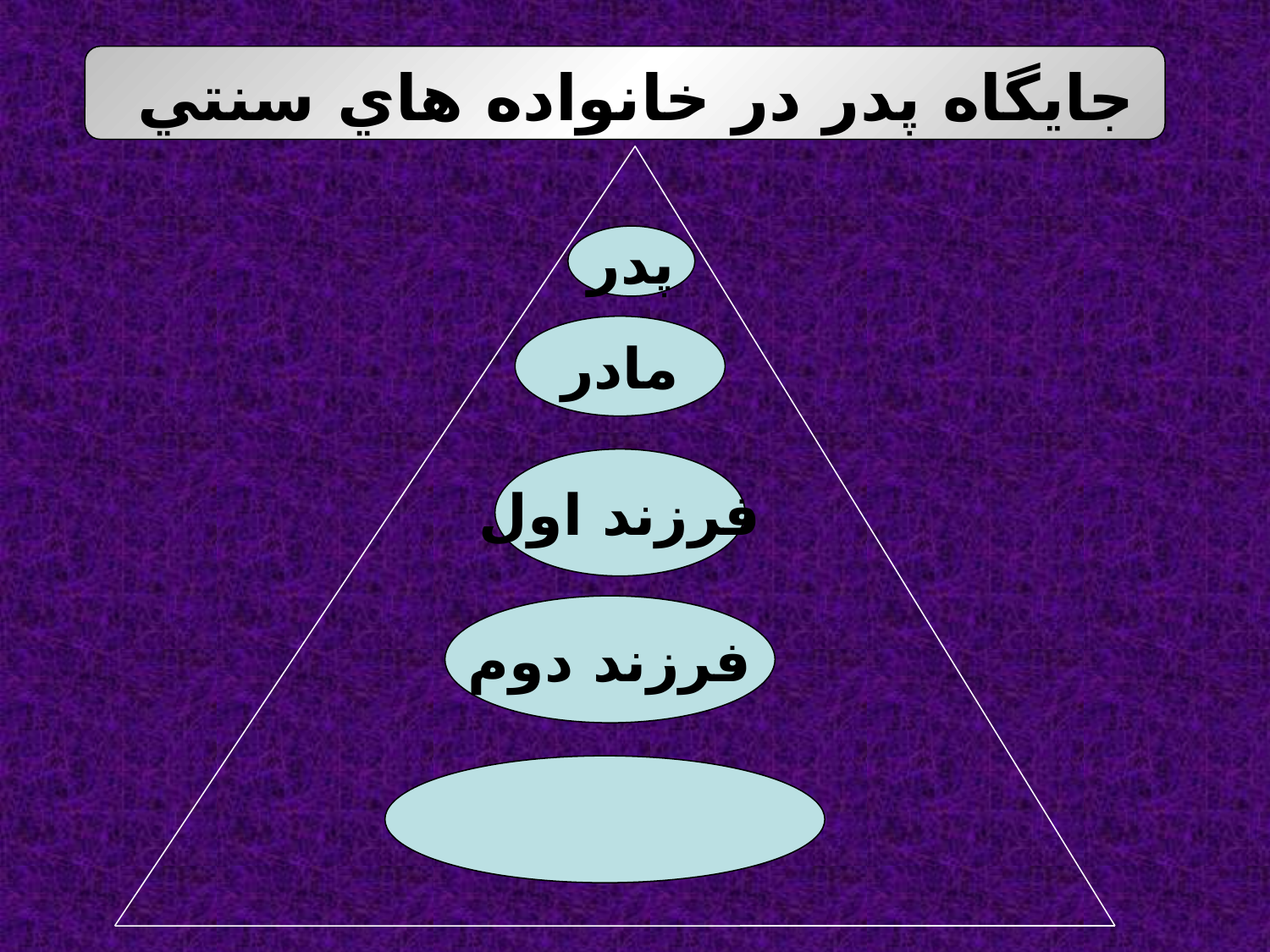

جايگاه پدر در خانواده هاي سنتي

پدر
مادر
فرزند اول
فرزند دوم